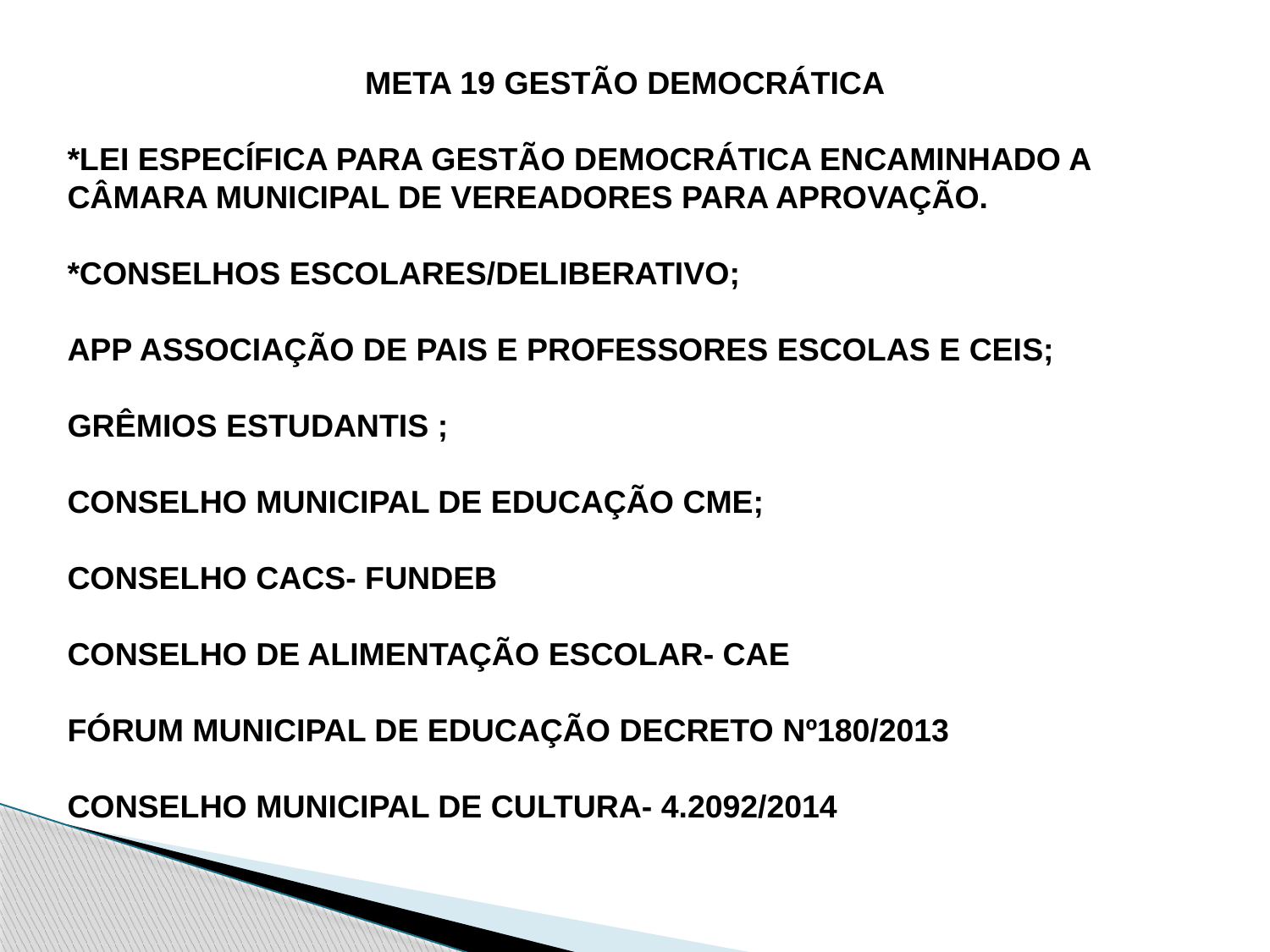

META 19 GESTÃO DEMOCRÁTICA

*LEI ESPECÍFICA PARA GESTÃO DEMOCRÁTICA ENCAMINHADO A CÂMARA MUNICIPAL DE VEREADORES PARA APROVAÇÃO.

*CONSELHOS ESCOLARES/DELIBERATIVO;

APP ASSOCIAÇÃO DE PAIS E PROFESSORES ESCOLAS E CEIS;

GRÊMIOS ESTUDANTIS ;

CONSELHO MUNICIPAL DE EDUCAÇÃO CME;

CONSELHO CACS- FUNDEB

CONSELHO DE ALIMENTAÇÃO ESCOLAR- CAE

FÓRUM MUNICIPAL DE EDUCAÇÃO DECRETO Nº180/2013

CONSELHO MUNICIPAL DE CULTURA- 4.2092/2014